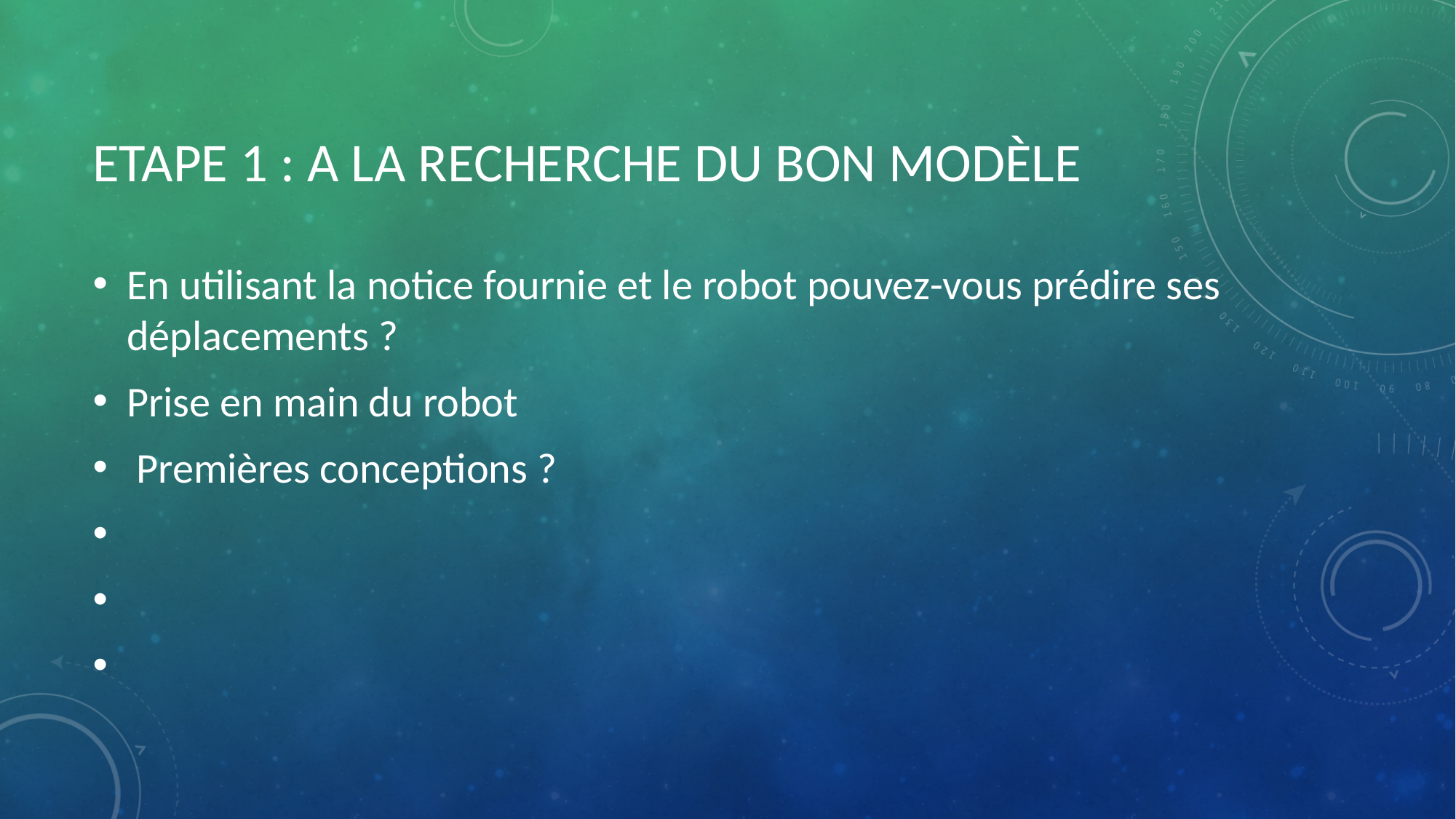

# Etape 1 : A la recherche du bon modèle
En utilisant la notice fournie et le robot pouvez-vous prédire ses déplacements ?
Prise en main du robot
 Premières conceptions ?